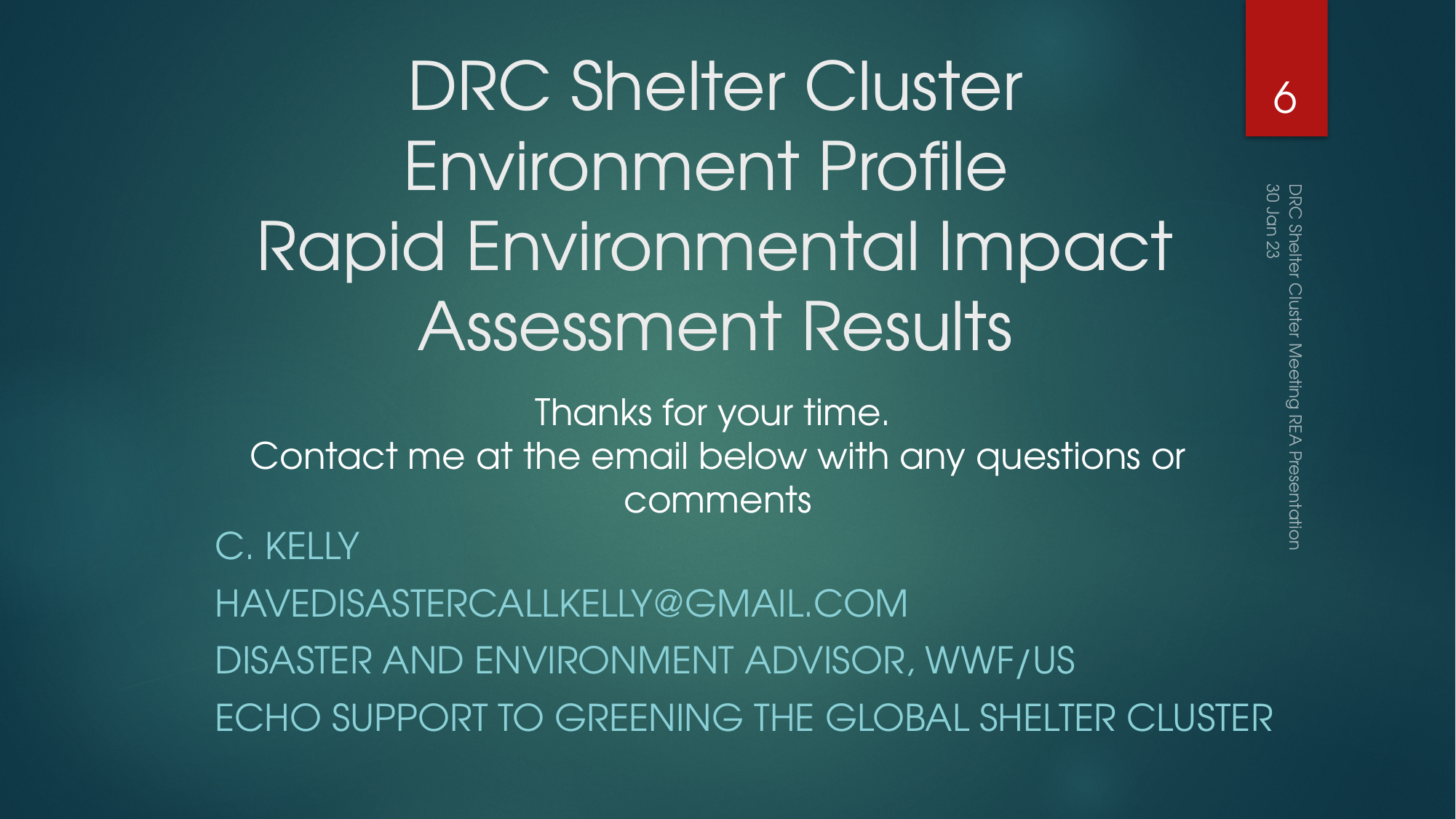

# DRC Shelter Cluster Environment Profile Rapid Environmental Impact Assessment Results
6
30 Jan 23
Thanks for your time.
Contact me at the email below with any questions or comments
DRC Shelter Cluster Meeting REA Presentation
C. Kelly
havedisastercallkelly@gmail.com
Disaster and Environment Advisor, WWF/US
ECHO support to greening the Global Shelter Cluster